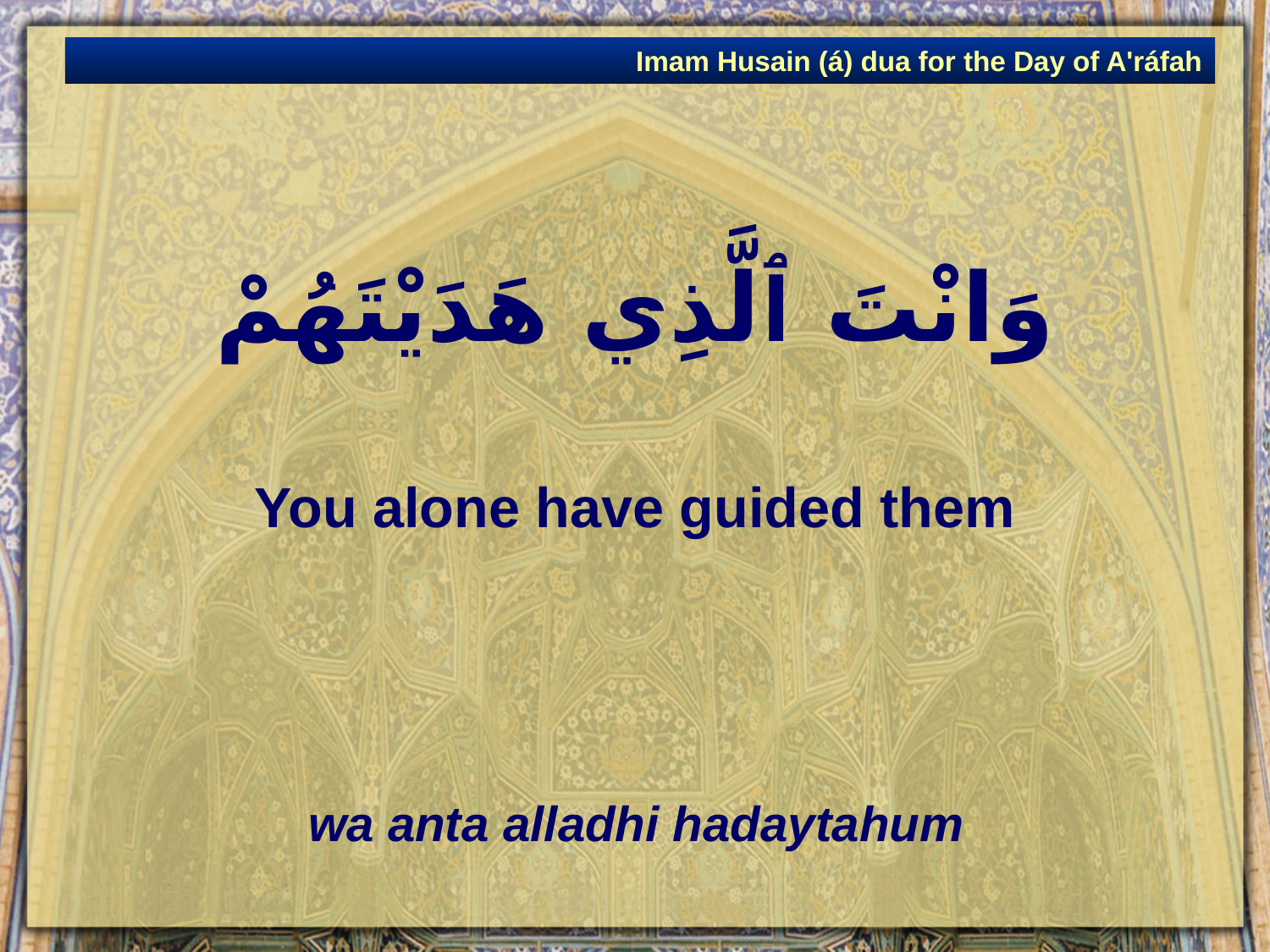

Imam Husain (á) dua for the Day of A'ráfah
# وَانْتَ ٱلَّذِي هَدَيْتَهُمْ
You alone have guided them
wa anta alladhi hadaytahum